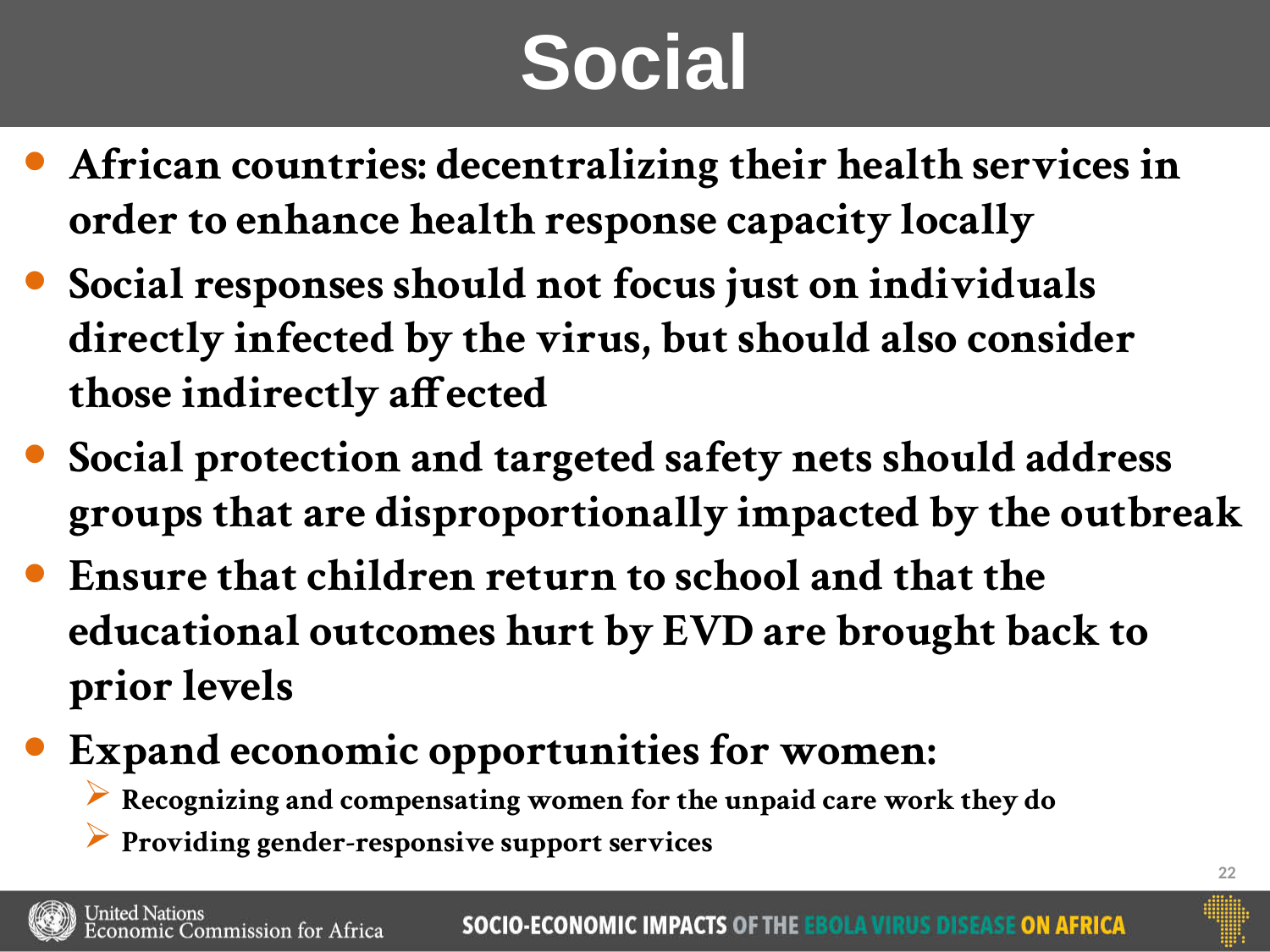

# Social
African countries: decentralizing their health services in order to enhance health response capacity locally
Social responses should not focus just on individuals directly infected by the virus, but should also consider those indirectly affected
Social protection and targeted safety nets should address groups that are disproportionally impacted by the outbreak
Ensure that children return to school and that the educational outcomes hurt by EVD are brought back to prior levels
Expand economic opportunities for women:
Recognizing and compensating women for the unpaid care work they do
Providing gender-responsive support services

22